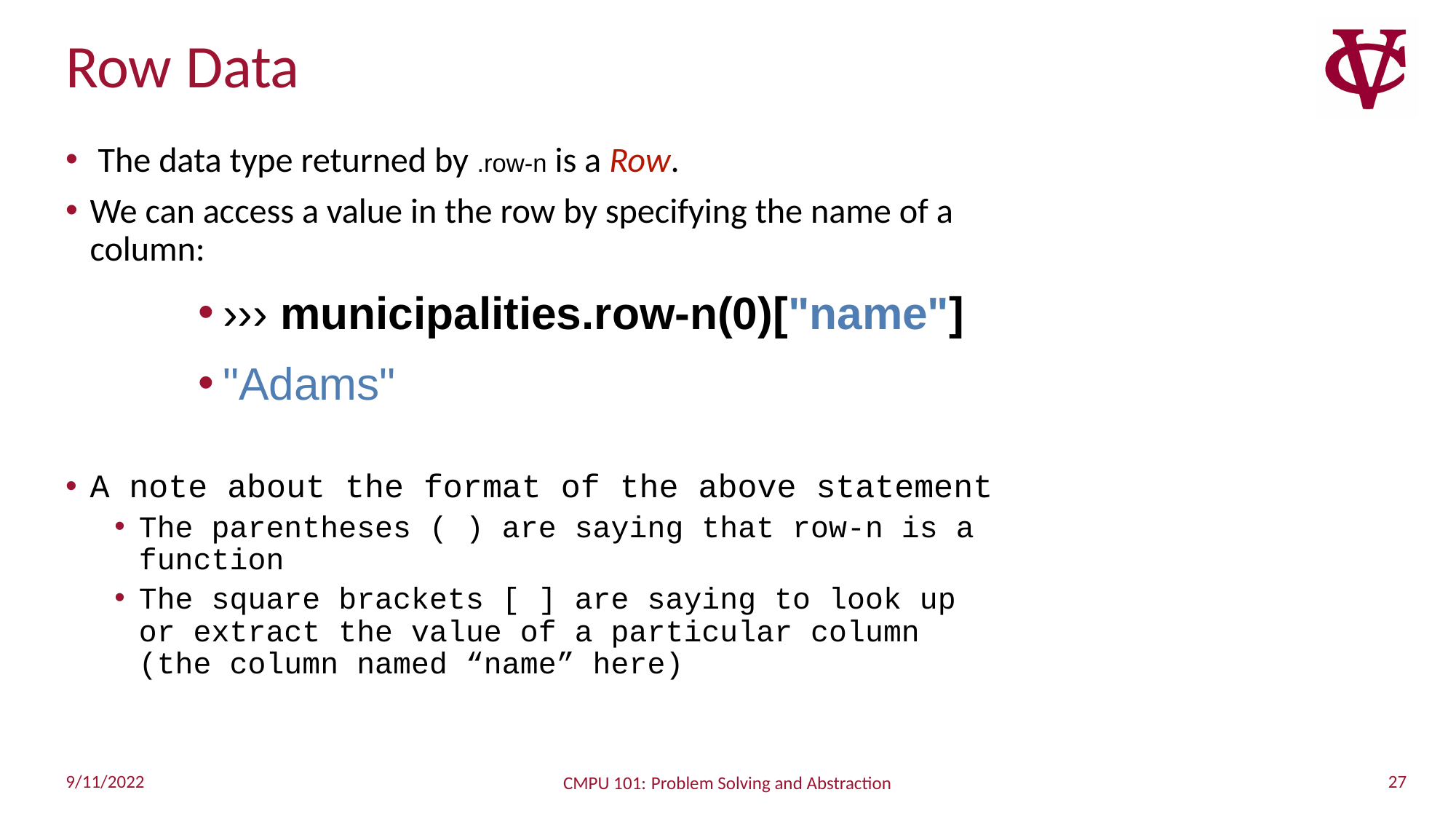

# Row Data
 The data type returned by .row-n is a Row.
We can access a value in the row by specifying the name of a column:
››› municipalities.row-n(0)["name"]
"Adams"

A note about the format of the above statement
The parentheses ( ) are saying that row-n is a function
The square brackets [ ] are saying to look up or extract the value of a particular column (the column named “name” here)

27
9/11/2022
CMPU 101: Problem Solving and Abstraction